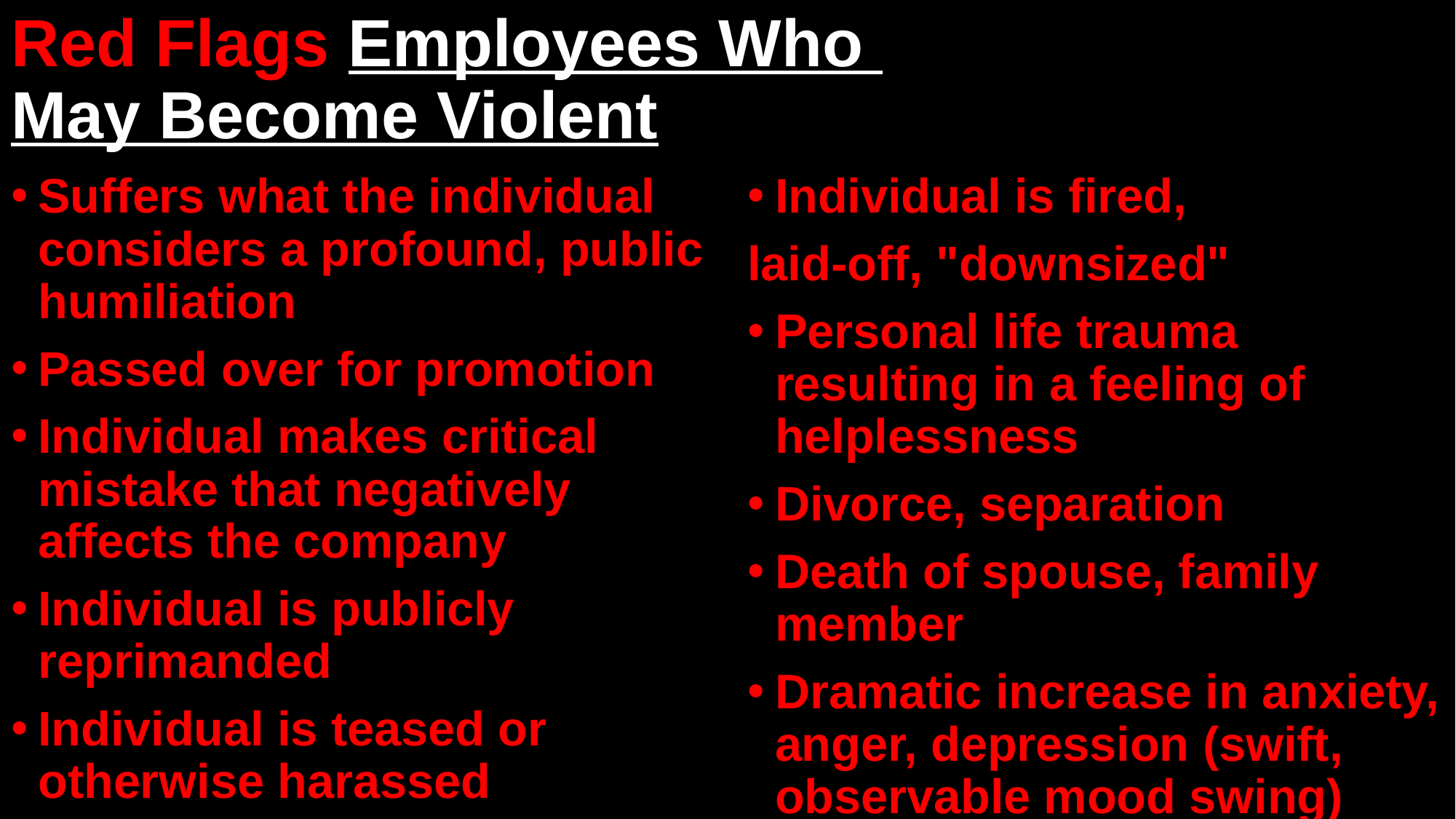

# Red Flags Employees Who May Become Violent
Suffers what the individual considers a profound, public humiliation
Passed over for promotion
Individual makes critical mistake that negatively affects the company
Individual is publicly reprimanded
Individual is teased or otherwise harassed

Individual is fired,
laid-off, "downsized"
Personal life trauma resulting in a feeling of helplessness
Divorce, separation
Death of spouse, family member
Dramatic increase in anxiety, anger, depression (swift, observable mood swing)